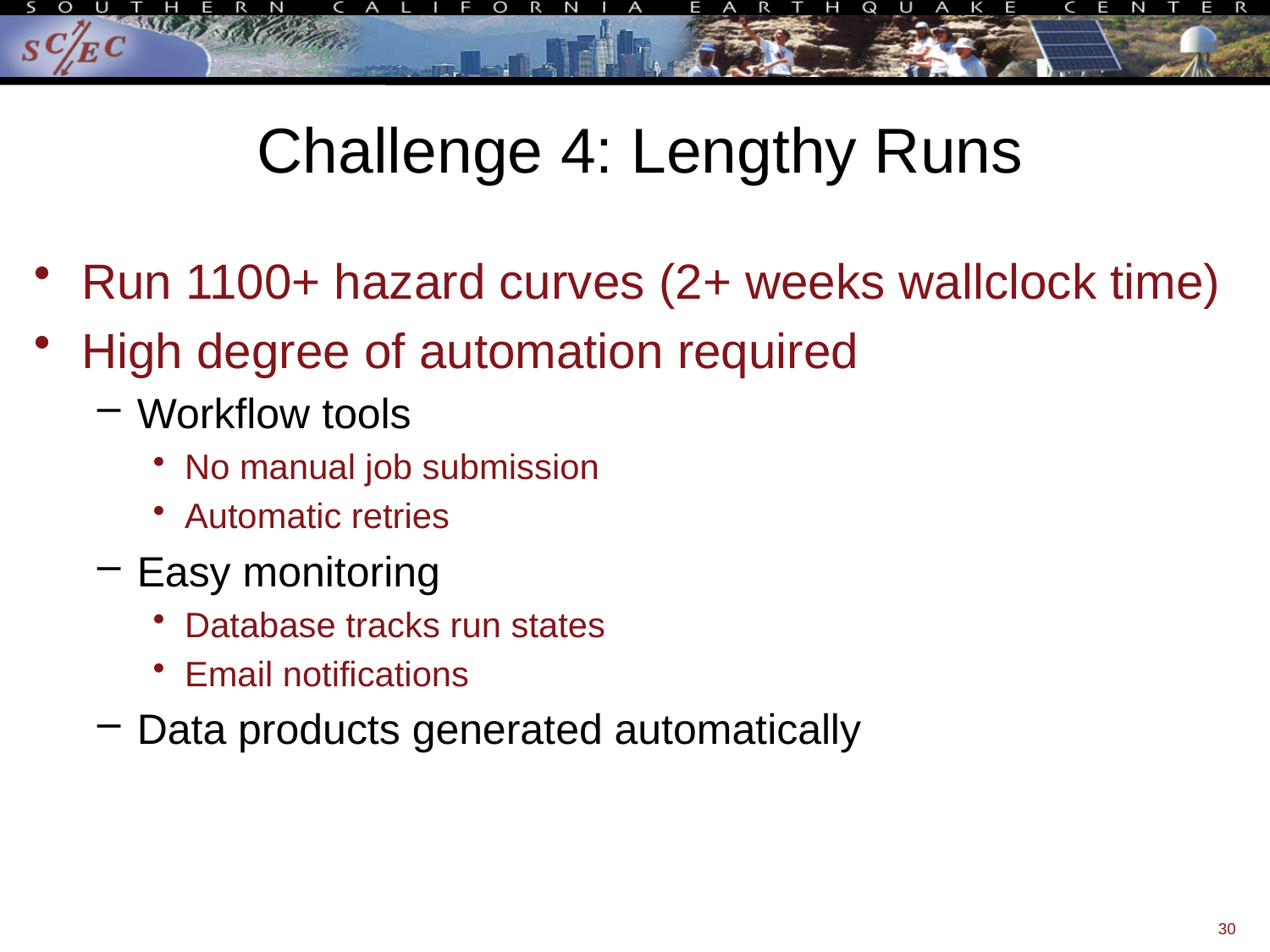

# Challenge 4: Lengthy Runs
Run 1100+ hazard curves (2+ weeks wallclock time)
High degree of automation required
Workflow tools
No manual job submission
Automatic retries
Easy monitoring
Database tracks run states
Email notifications
Data products generated automatically

30